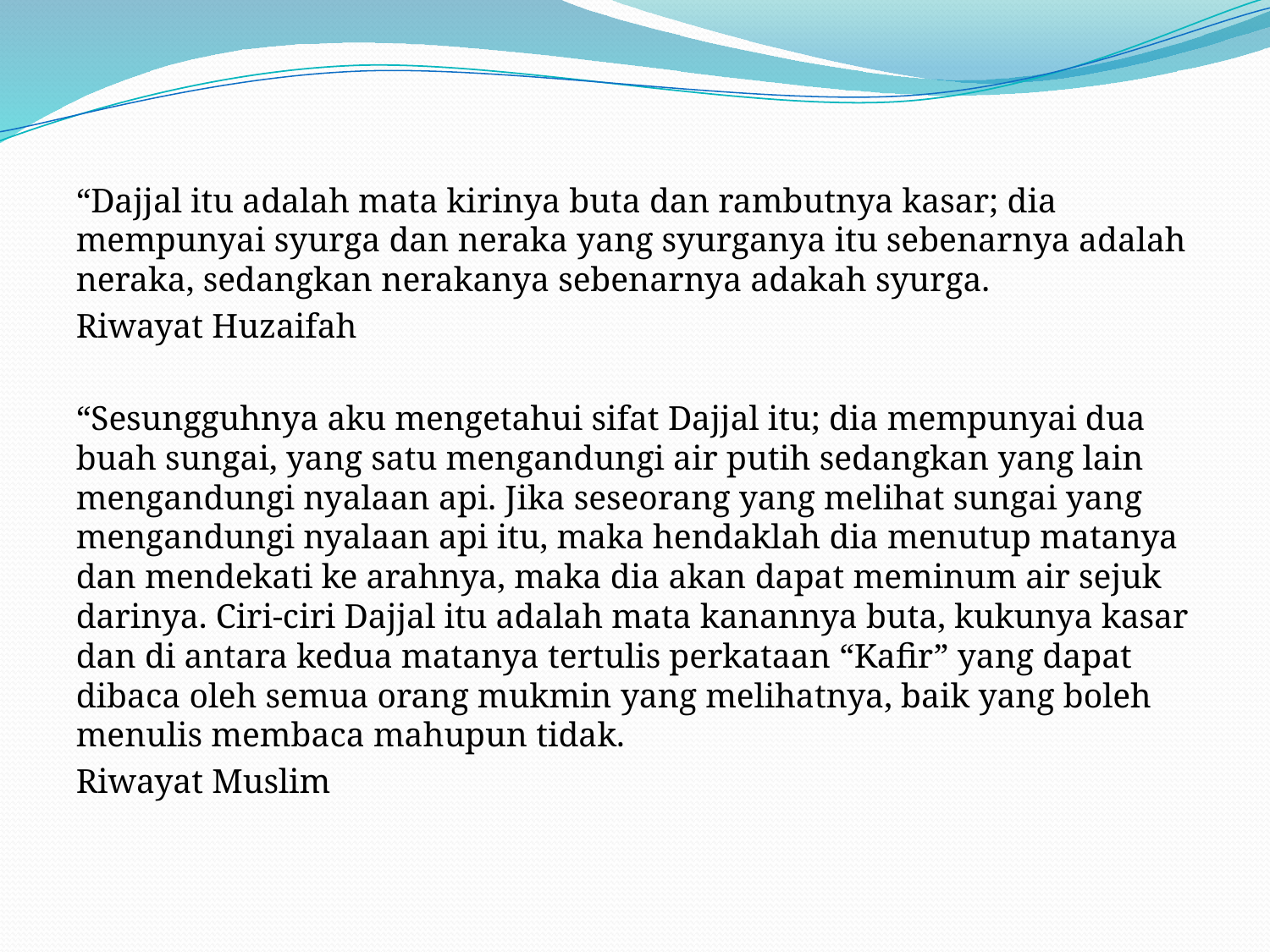

#

“Dajjal itu adalah mata kirinya buta dan rambutnya kasar; dia mempunyai syurga dan neraka yang syurganya itu sebenarnya adalah neraka, sedangkan nerakanya sebenarnya adakah syurga.
Riwayat Huzaifah

“Sesungguhnya aku mengetahui sifat Dajjal itu; dia mempunyai dua buah sungai, yang satu mengandungi air putih sedangkan yang lain mengandungi nyalaan api. Jika seseorang yang melihat sungai yang mengandungi nyalaan api itu, maka hendaklah dia menutup matanya dan mendekati ke arahnya, maka dia akan dapat meminum air sejuk darinya. Ciri-ciri Dajjal itu adalah mata kanannya buta, kukunya kasar dan di antara kedua matanya tertulis perkataan “Kafir” yang dapat dibaca oleh semua orang mukmin yang melihatnya, baik yang boleh menulis membaca mahupun tidak.
Riwayat Muslim